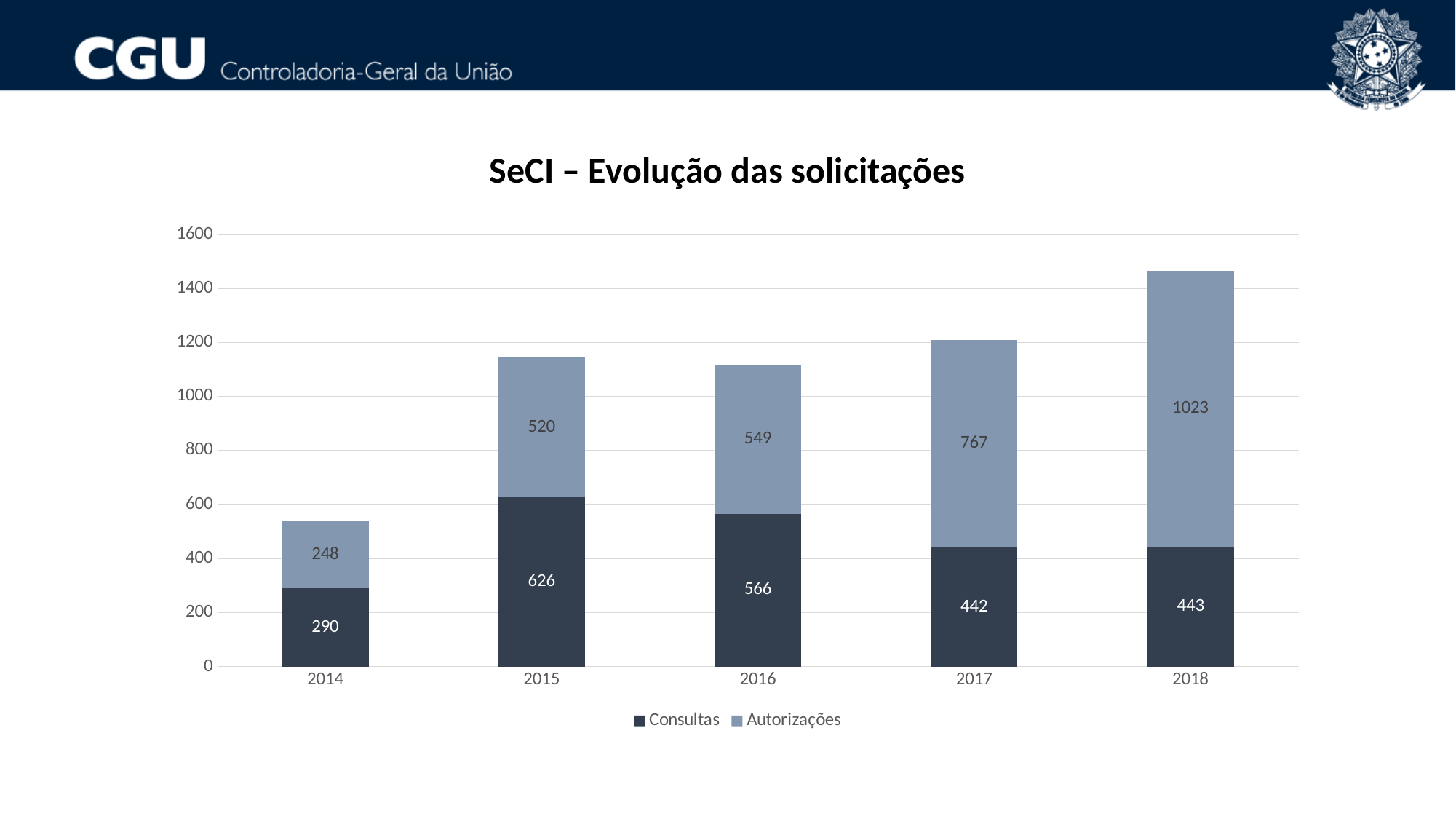

# SeCI – Evolução das solicitações

### Chart

| Category | Consultas | Autorizações |
|---|---|---|
| 2014 | 290.0 | 248.0 |
| 2015 | 626.0 | 520.0 |
| 2016 | 566.0 | 549.0 |
| 2017 | 442.0 | 767.0 |
| 2018 | 443.0 | 1023.0 |